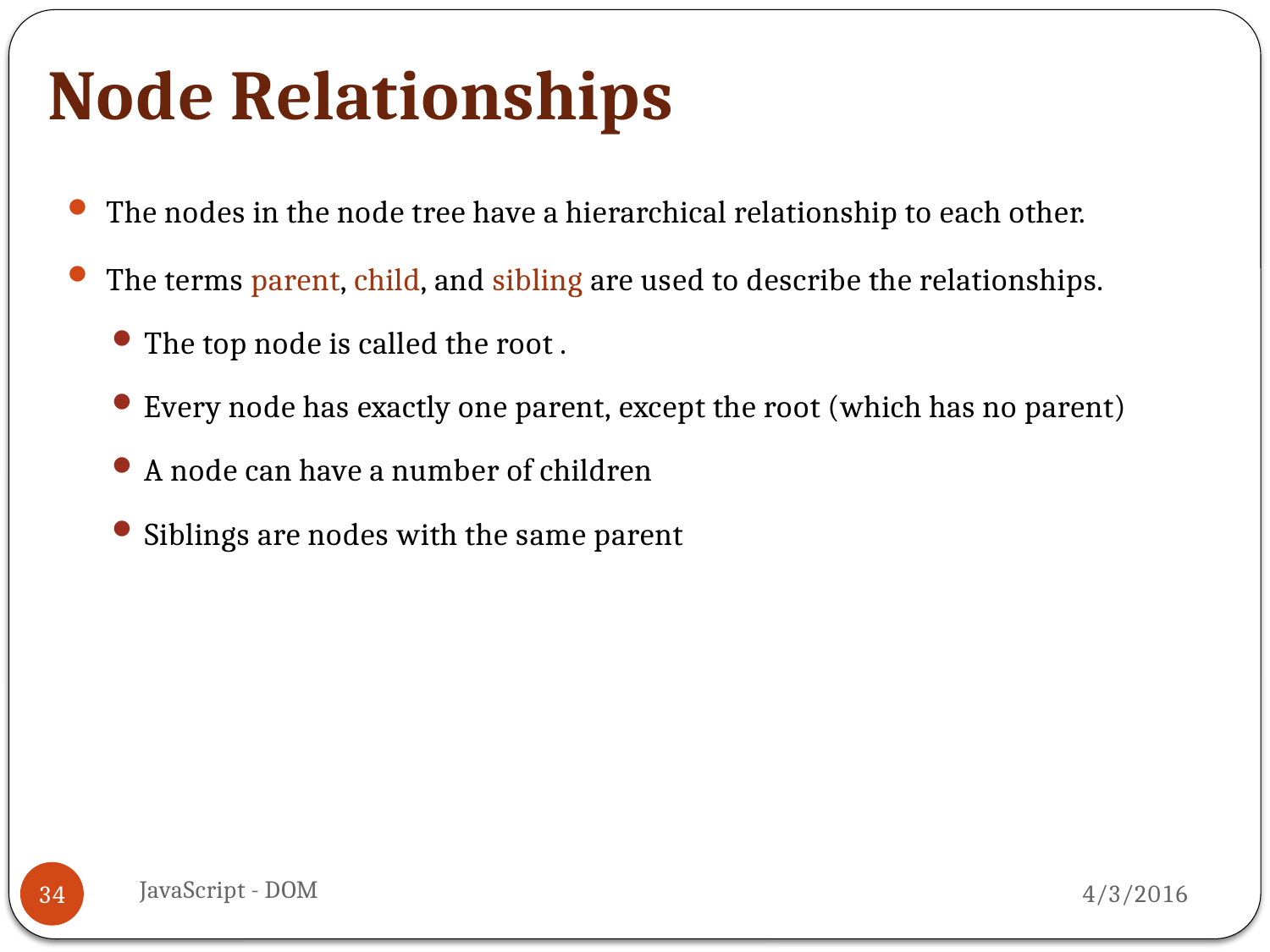

# Node Relationships
The nodes in the node tree have a hierarchical relationship to each other.
The terms parent, child, and sibling are used to describe the relationships.
The top node is called the root .
Every node has exactly one parent, except the root (which has no parent)
A node can have a number of children
Siblings are nodes with the same parent
JavaScript - DOM
4/3/2016
34